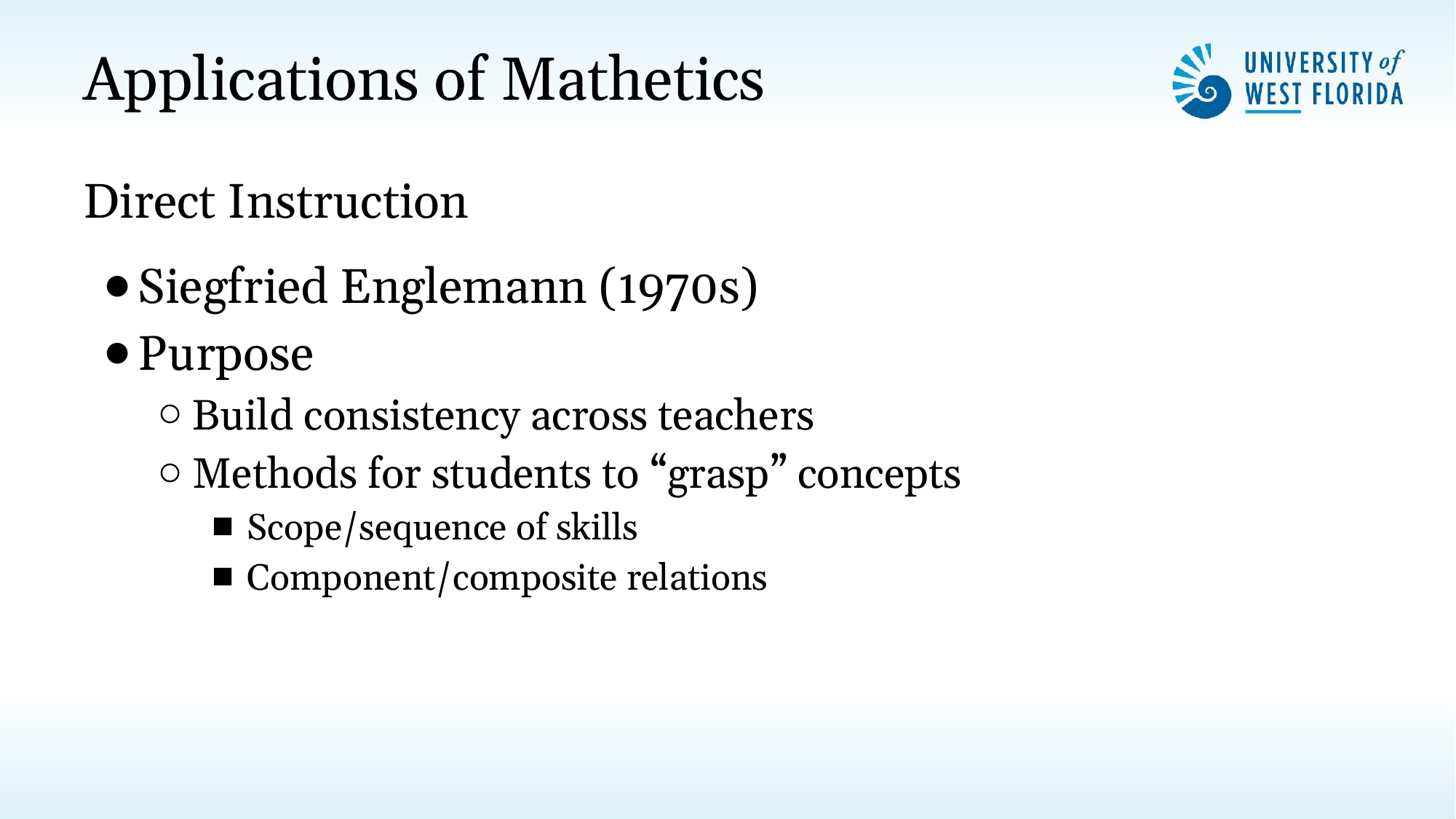

# Applications of Mathetics
Direct Instruction
Siegfried Englemann (1970s)
Purpose
Build consistency across teachers
Methods for students to “grasp” concepts
Scope/sequence of skills
Component/composite relations